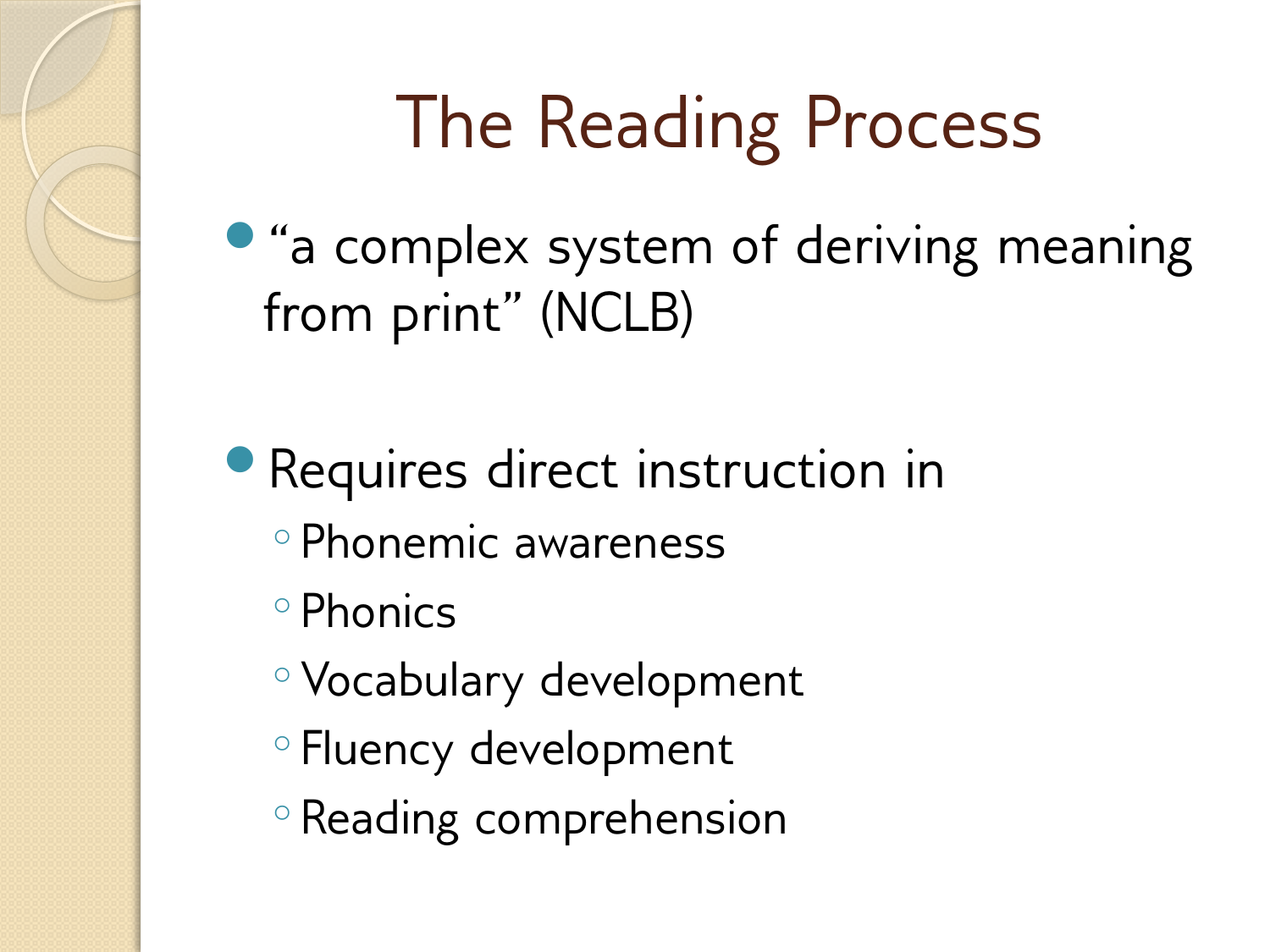

# The Reading Process
“a complex system of deriving meaning from print” (NCLB)

Requires direct instruction in
Phonemic awareness
Phonics
Vocabulary development
Fluency development
Reading comprehension